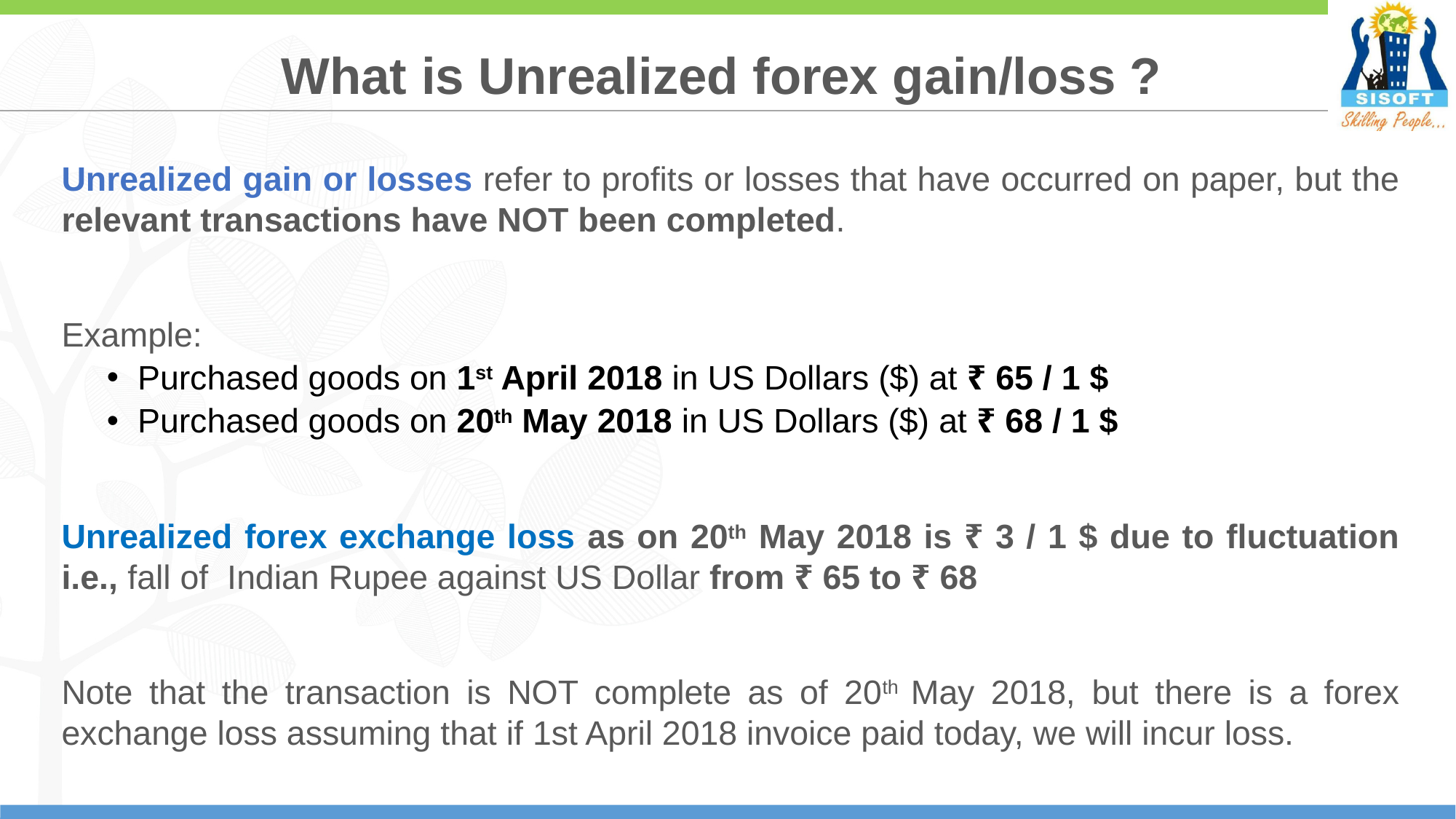

# What is Unrealized forex gain/loss ?
Unrealized gain or losses refer to profits or losses that have occurred on paper, but the relevant transactions have NOT been completed.

Example:
Purchased goods on 1st April 2018 in US Dollars ($) at ₹ 65 / 1 $
Purchased goods on 20th May 2018 in US Dollars ($) at ₹ 68 / 1 $

Unrealized forex exchange loss as on 20th May 2018 is ₹ 3 / 1 $ due to fluctuation i.e., fall of  Indian Rupee against US Dollar from ₹ 65 to ₹ 68

Note that the transaction is NOT complete as of 20th May 2018, but there is a forex exchange loss assuming that if 1st April 2018 invoice paid today, we will incur loss.